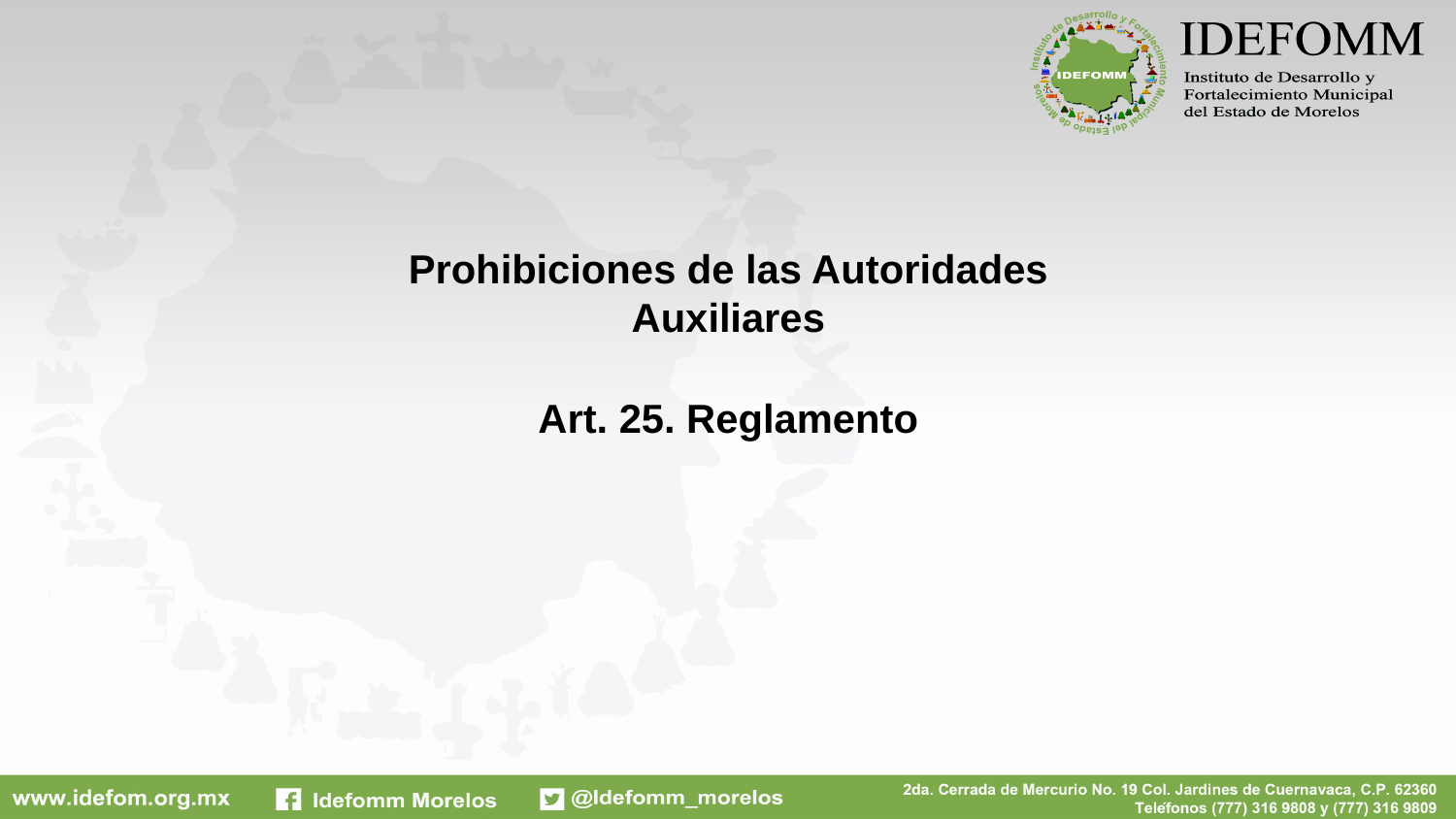

Prohibiciones de las Autoridades Auxiliares

Art. 25. Reglamento